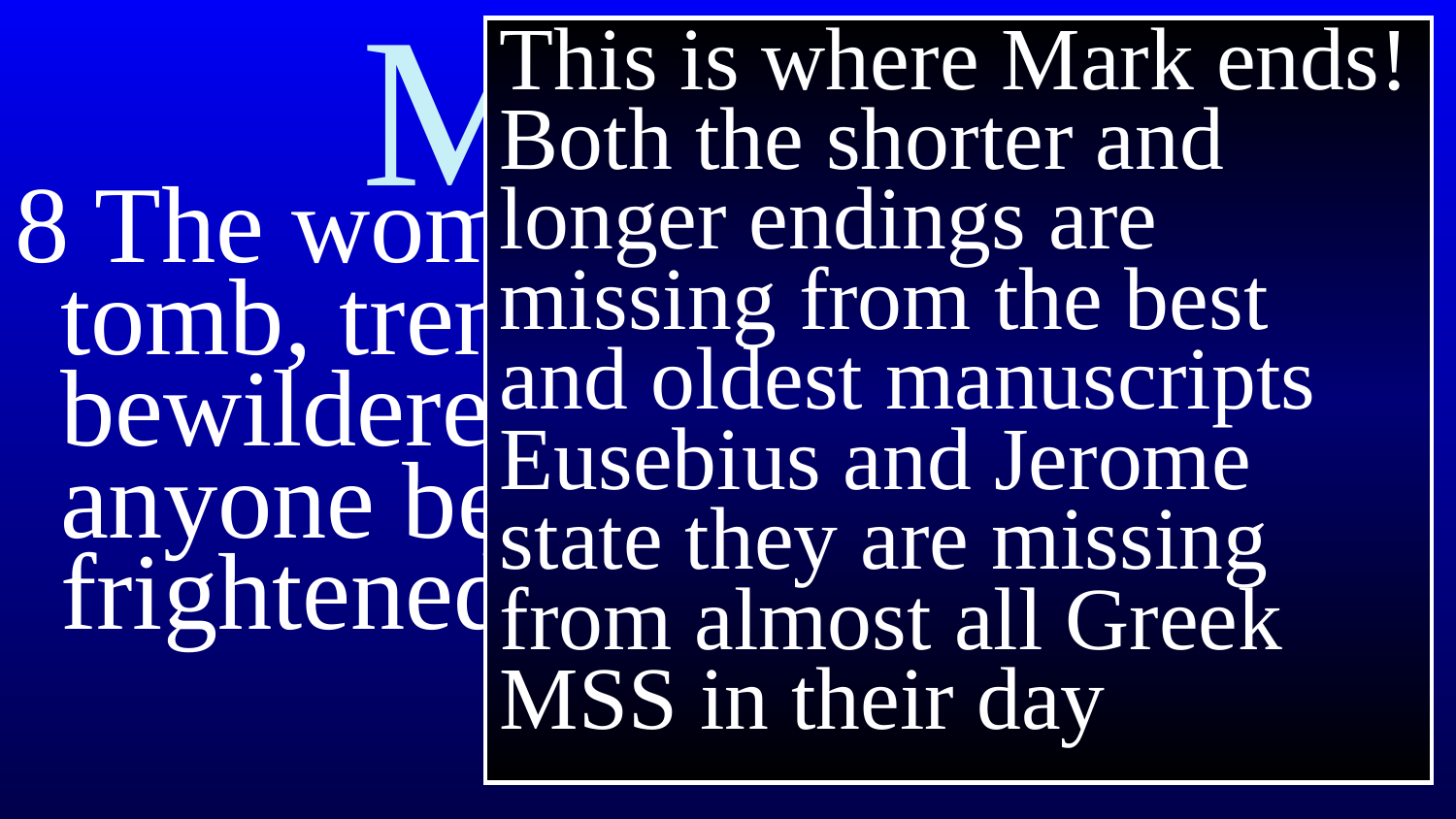

This is where Mark ends!
Both the shorter and longer endings are missing from the best and oldest manuscripts
Eusebius and Jerome state they are missing from almost all Greek MSS in their day
# Mark 16
8 The women fled from the tomb, trembling and bewildered, saying nothing to anyone because they were too frightened to talk.